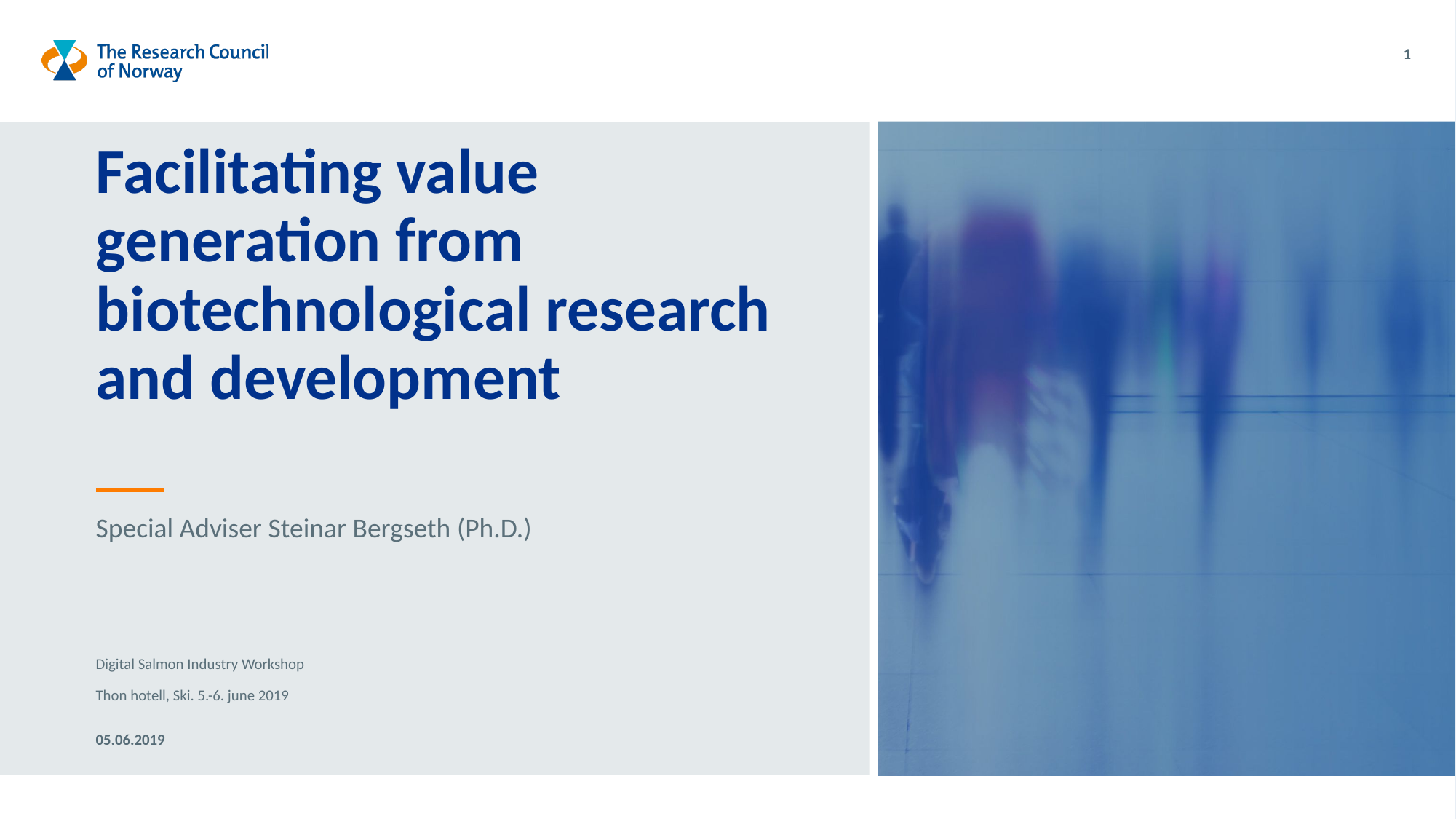

1
# Facilitating value generation from biotechnological research and development
Special Adviser Steinar Bergseth (Ph.D.)
Digital Salmon Industry Workshop
Thon hotell, Ski. 5.-6. june 2019
05.06.2019